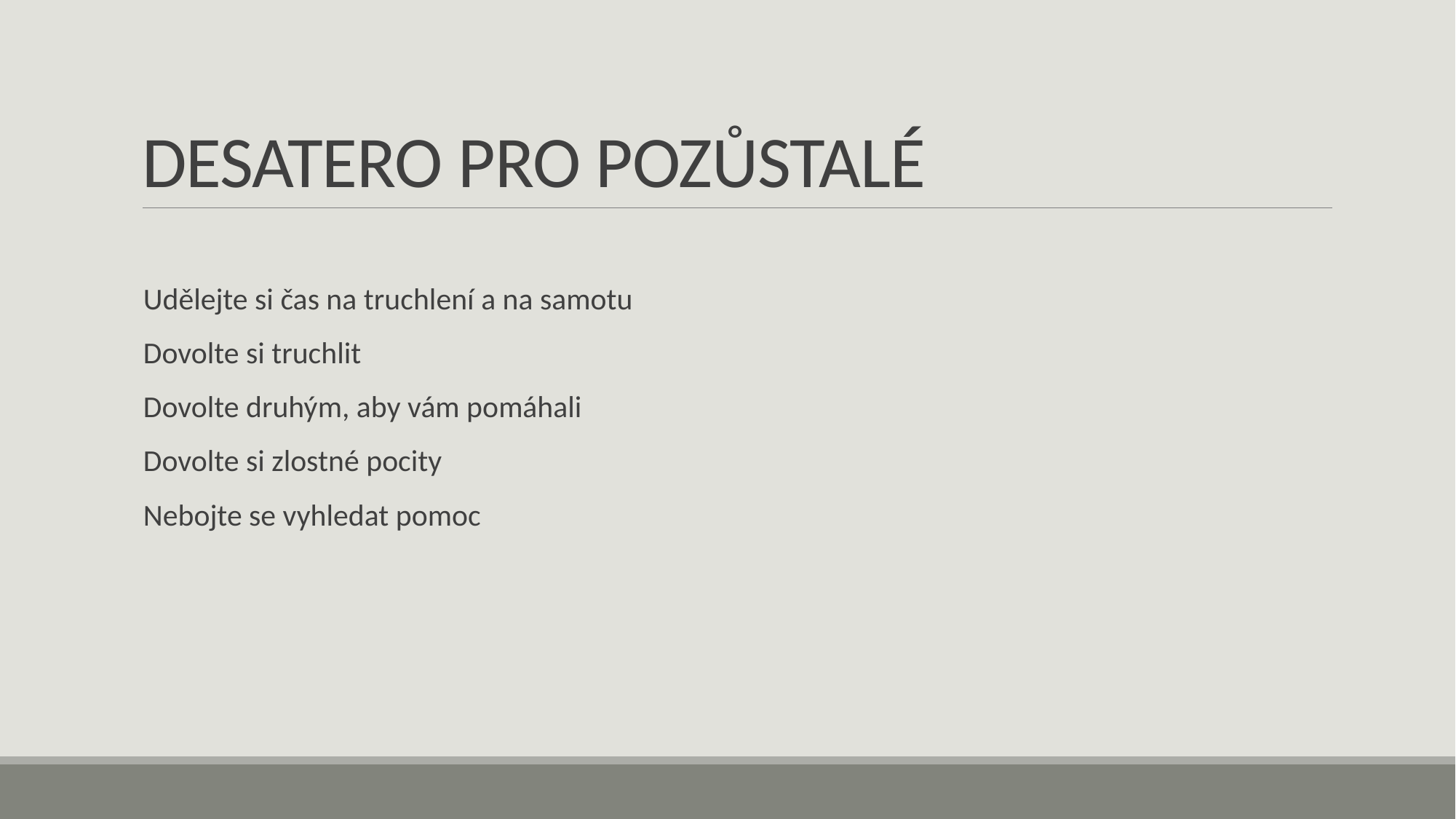

# DESATERO PRO POZŮSTALÉ

Udělejte si čas na truchlení a na samotu
Dovolte si truchlit
Dovolte druhým, aby vám pomáhali
Dovolte si zlostné pocity
Nebojte se vyhledat pomoc